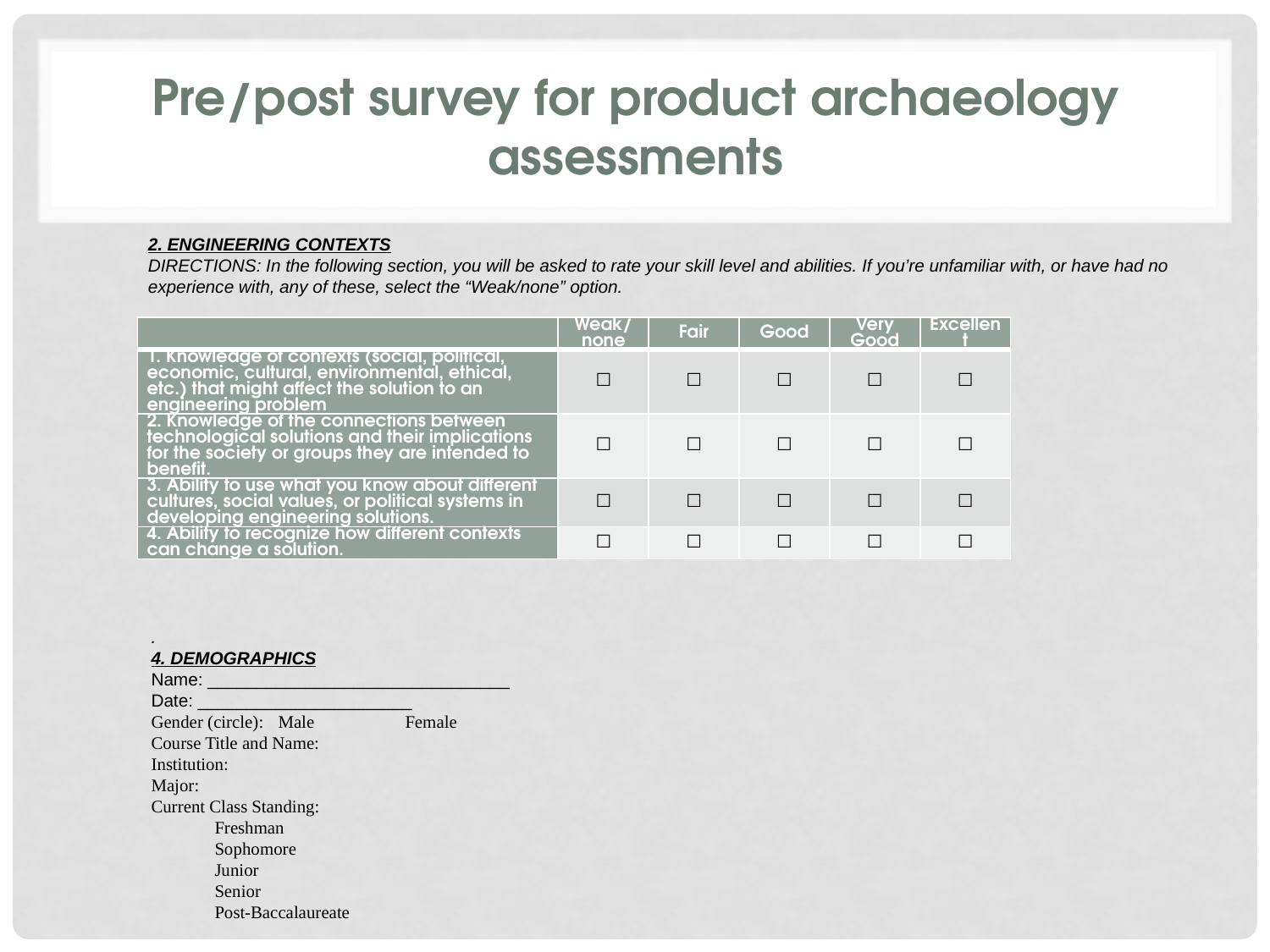

# Pre/post survey for product archaeology assessments
2. ENGINEERING CONTEXTS
DIRECTIONS: In the following section, you will be asked to rate your skill level and abilities. If you’re unfamiliar with, or have had no experience with, any of these, select the “Weak/none” option.

|  | Weak/ none | Fair | Good | Very Good | Excellent |
| --- | --- | --- | --- | --- | --- |
| 1. Knowledge of contexts (social, political, economic, cultural, environmental, ethical, etc.) that might affect the solution to an engineering problem | ☐ | ☐ | ☐ | ☐ | ☐ |
| 2. Knowledge of the connections between technological solutions and their implications for the society or groups they are intended to benefit. | ☐ | ☐ | ☐ | ☐ | ☐ |
| 3. Ability to use what you know about different cultures, social values, or political systems in developing engineering solutions. | ☐ | ☐ | ☐ | ☐ | ☐ |
| 4. Ability to recognize how different contexts can change a solution. | ☐ | ☐ | ☐ | ☐ | ☐ |
.
4. DEMOGRAPHICS
Name: _______________________________
Date: ______________________
Gender (circle): 	Male	Female
Course Title and Name:
Institution:
Major:
Current Class Standing:
Freshman
Sophomore
Junior
Senior
Post-Baccalaureate